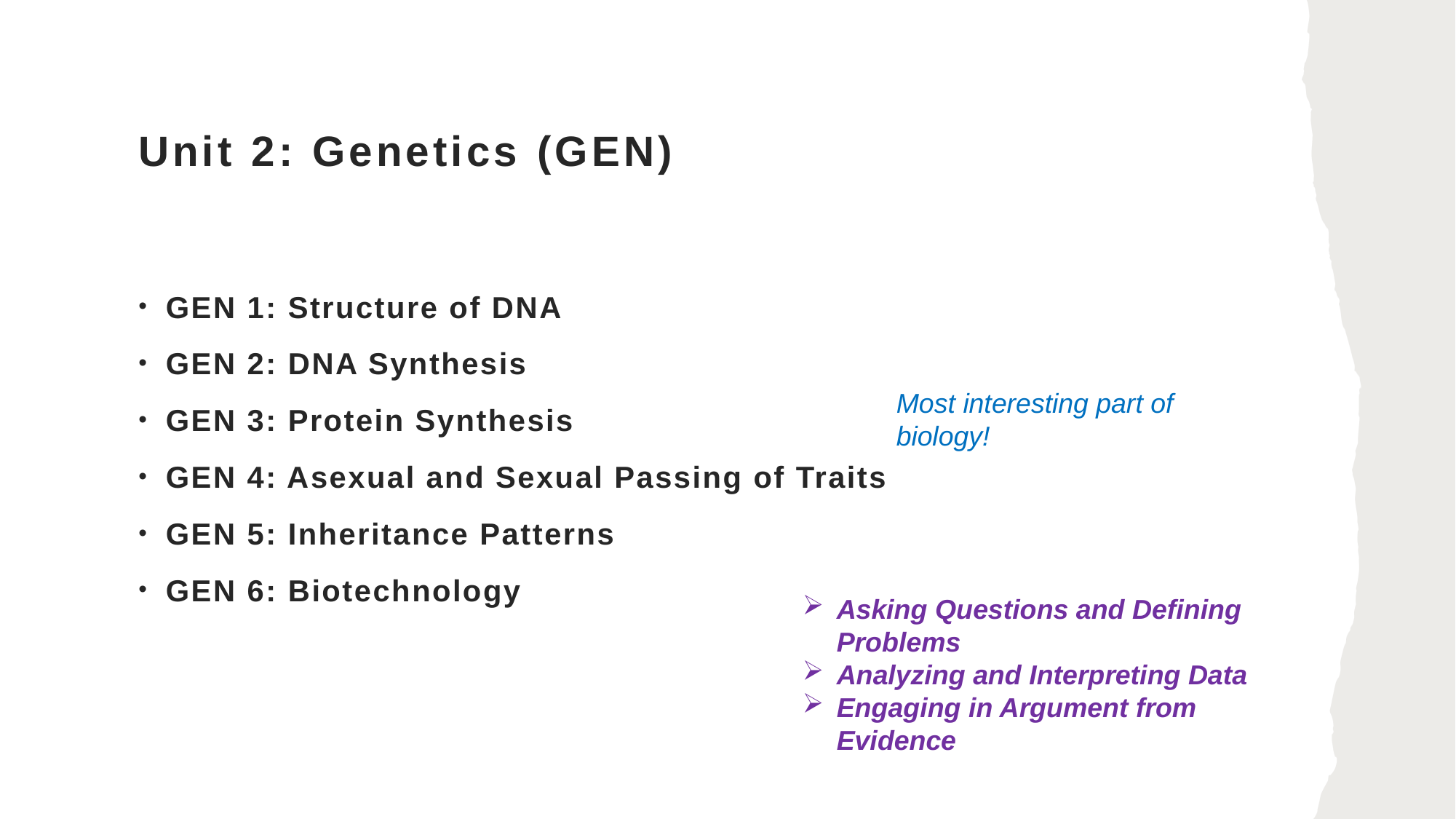

# Unit 2: Genetics (GEN)

GEN 1: Structure of DNA
GEN 2: DNA Synthesis
GEN 3: Protein Synthesis
GEN 4: Asexual and Sexual Passing of Traits
GEN 5: Inheritance Patterns
GEN 6: Biotechnology

Most interesting part of biology!
Asking Questions and Defining Problems
Analyzing and Interpreting Data
Engaging in Argument from Evidence